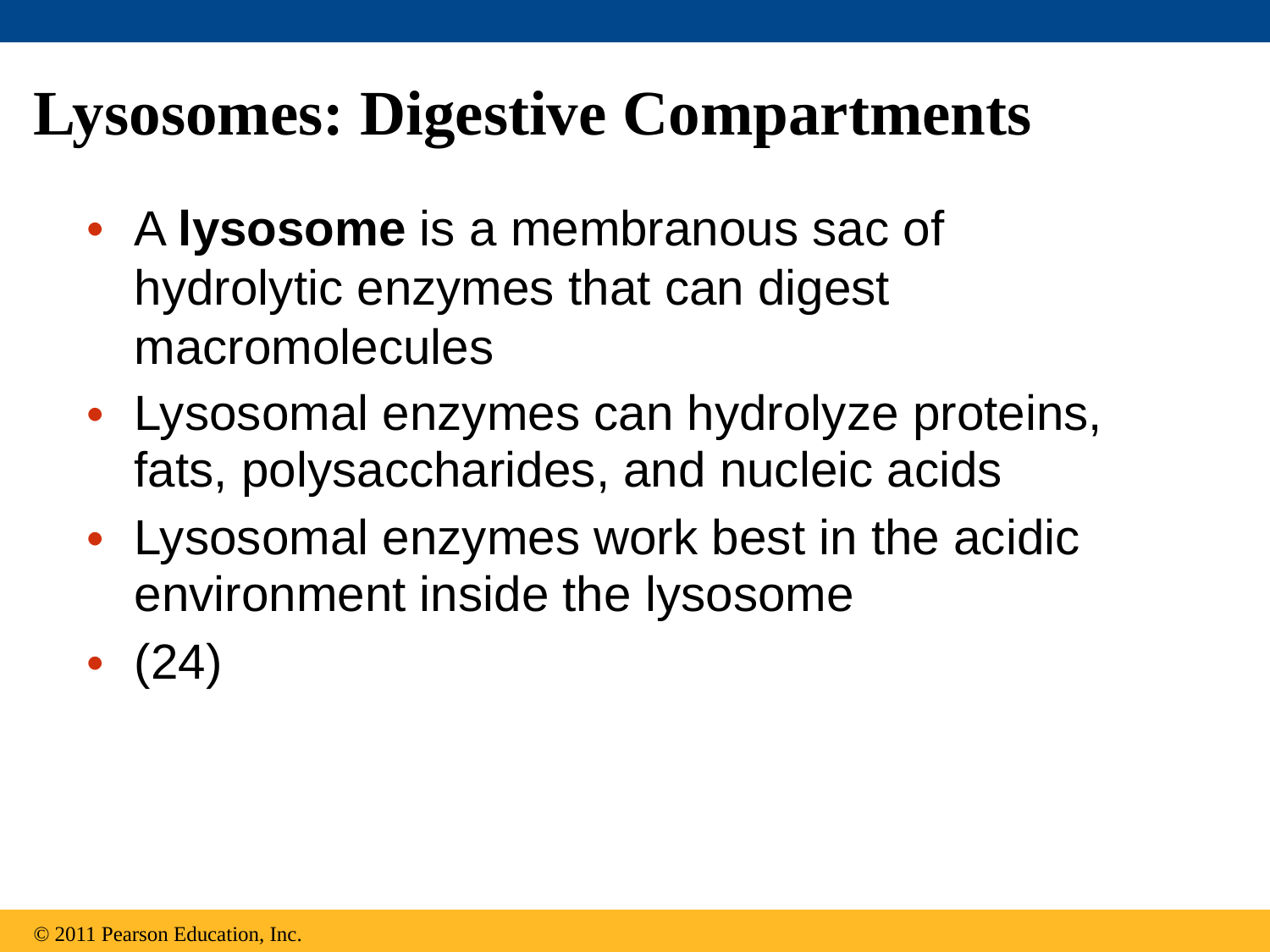

# Lysosomes: Digestive Compartments
A lysosome is a membranous sac of hydrolytic enzymes that can digest macromolecules
Lysosomal enzymes can hydrolyze proteins, fats, polysaccharides, and nucleic acids
Lysosomal enzymes work best in the acidic environment inside the lysosome
(24)

© 2011 Pearson Education, Inc.